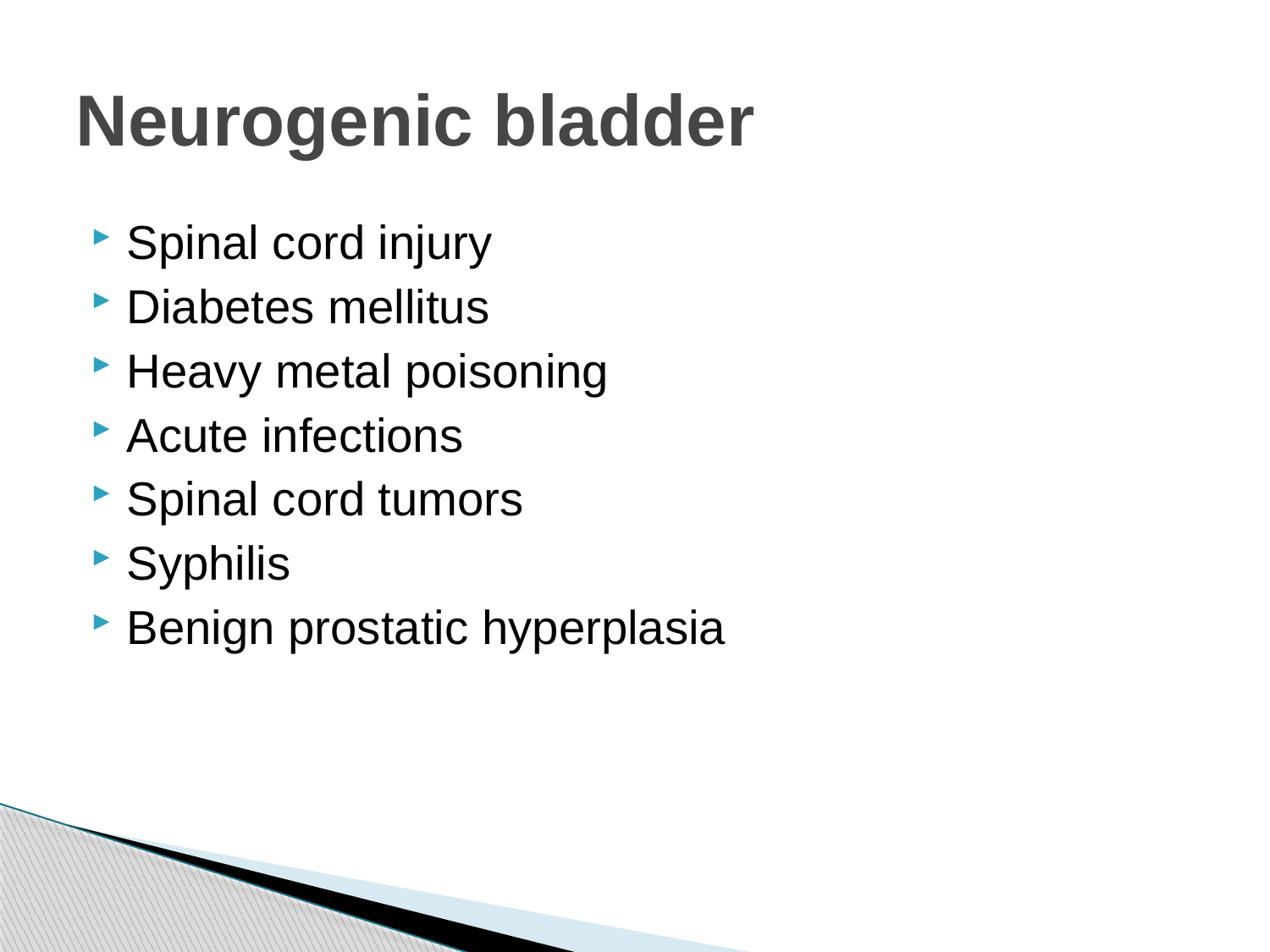

# Neurogenic bladder
Spinal cord injury
Diabetes mellitus
Heavy metal poisoning
Acute infections
Spinal cord tumors
Syphilis
Benign prostatic hyperplasia